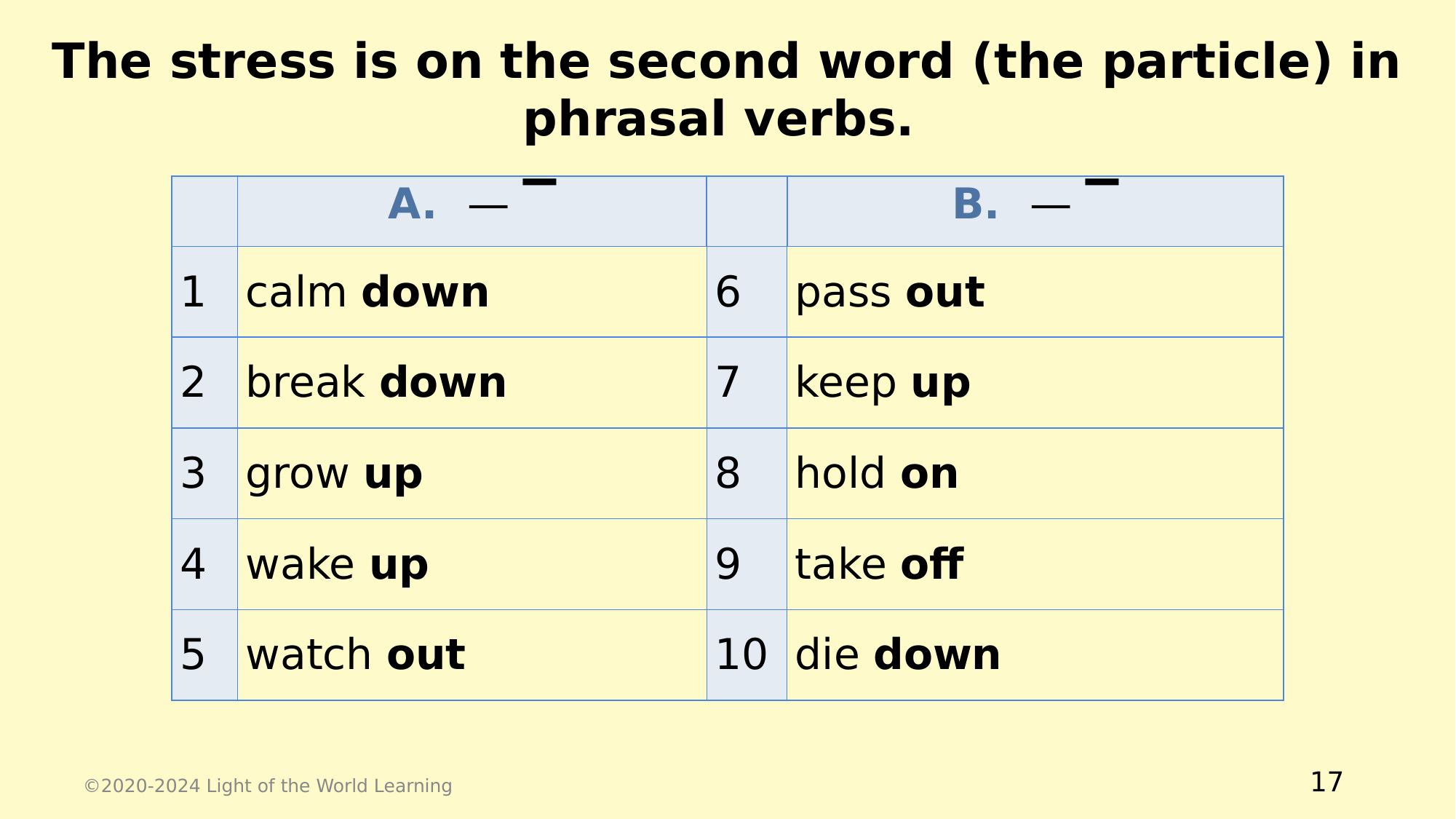

The stress is on the second word (the particle) in phrasal verbs.
|  | A. — ▔ |  | B. — ▔ |
| --- | --- | --- | --- |
| 1 | calm down | 6 | pass out |
| 2 | break down | 7 | keep up |
| 3 | grow up | 8 | hold on |
| 4 | wake up | 9 | take off |
| 5 | watch out | 10 | die down |
17
©2020-2024 Light of the World Learning